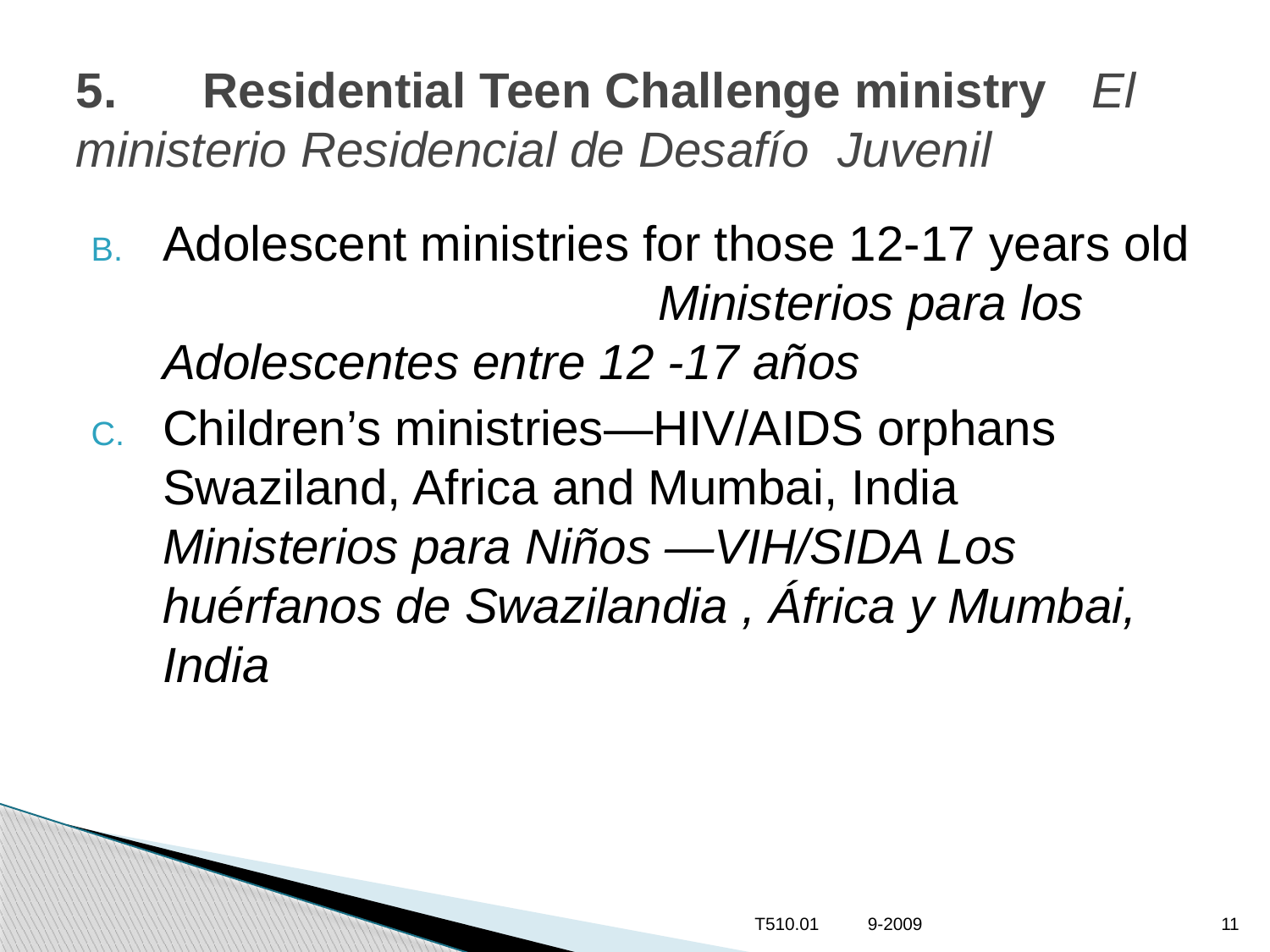

# 5.	Residential Teen Challenge ministry  	El ministerio Residencial de Desafío 	Juvenil
Adolescent ministries for those 12-17 years old                                     Ministerios para los Adolescentes entre 12 -17 años
Children’s ministries—HIV/AIDS orphans Swaziland, Africa and Mumbai, India      Ministerios para Niños —VIH/SIDA Los huérfanos de Swazilandia , África y Mumbai, India

T510.01          9-2009
11